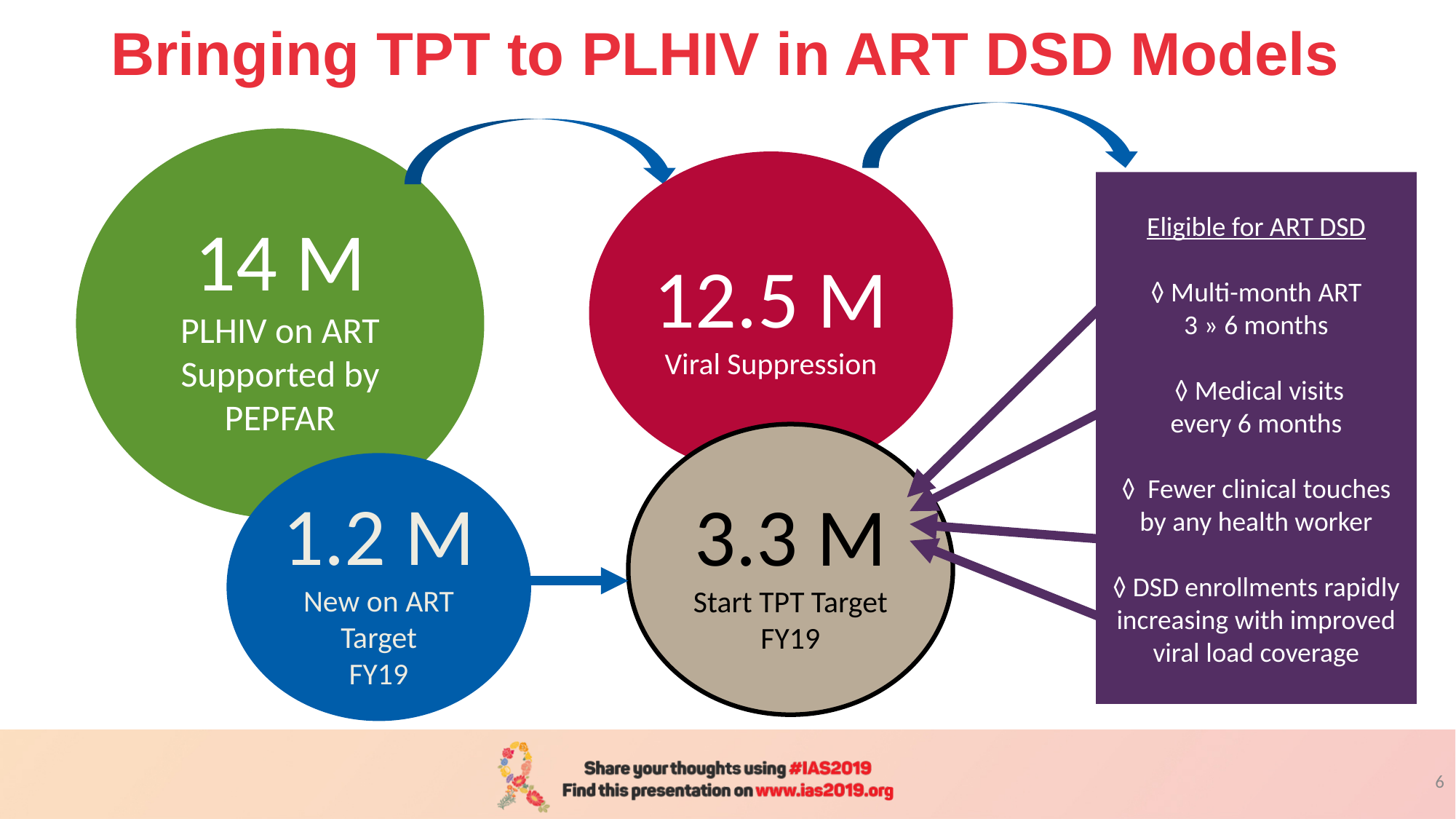

# Bringing TPT to PLHIV in ART DSD Models

14 M
PLHIV on ART
Supported by PEPFAR
12.5 M
Viral Suppression
Eligible for ART DSD

◊ Multi-month ART
3 » 6 months

 ◊ Medical visits
every 6 months

◊  Fewer clinical touches by any health worker

◊ DSD enrollments rapidly increasing with improved viral load coverage
3.3 M
Start TPT Target
FY19
1.2 M
New on ART Target
FY19
6